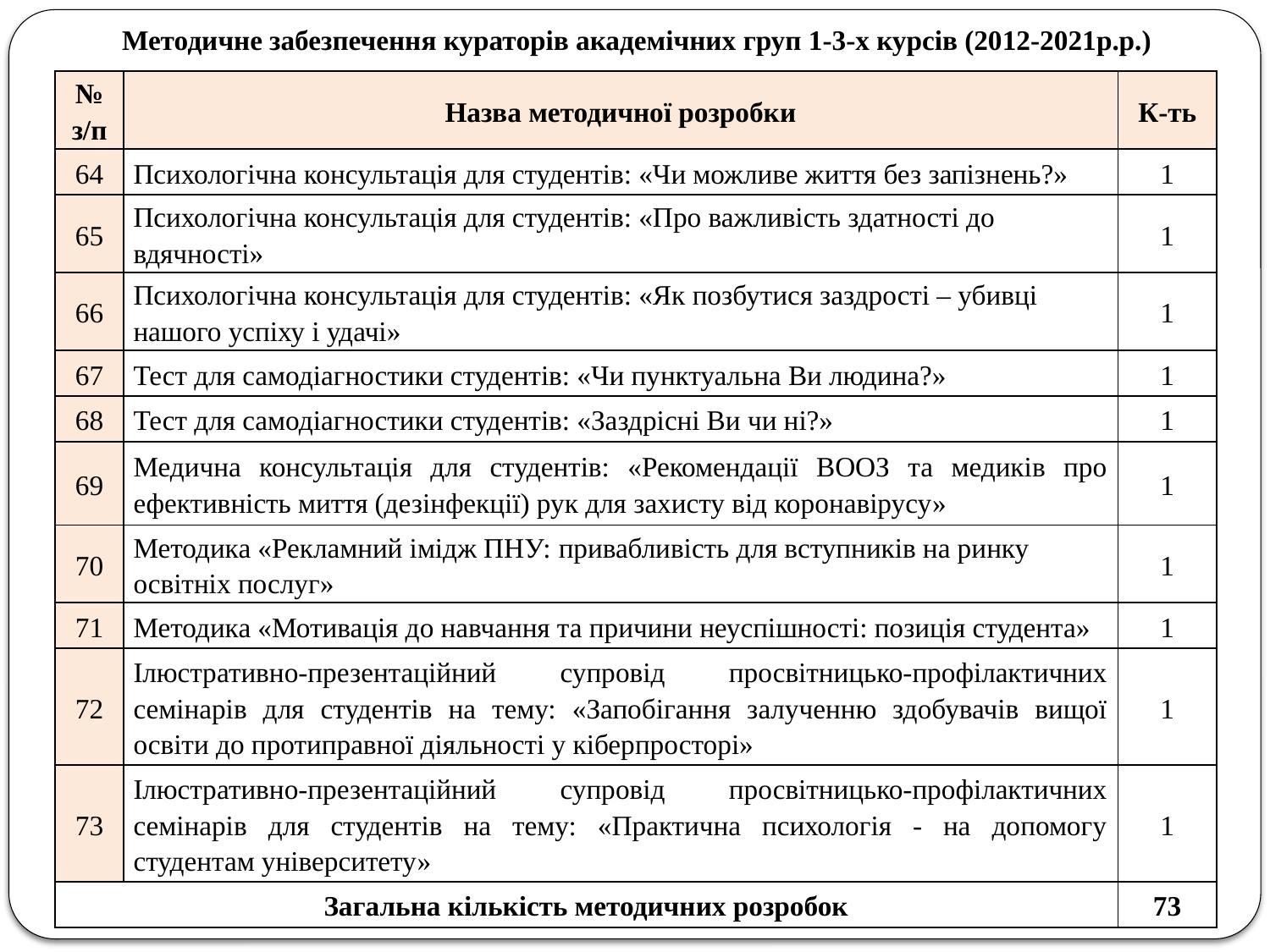

Методичне забезпечення кураторів академічних груп 1-3-х курсів (2012-2021р.р.)
| № з/п | Назва методичної розробки | К-ть |
| --- | --- | --- |
| 64 | Психологічна консультація для студентів: «Чи можливе життя без запізнень?» | 1 |
| 65 | Психологічна консультація для студентів: «Про важливість здатності до вдячності» | 1 |
| 66 | Психологічна консультація для студентів: «Як позбутися заздрості – убивці нашого успіху і удачі» | 1 |
| 67 | Тест для самодіагностики студентів: «Чи пунктуальна Ви людина?» | 1 |
| 68 | Тест для самодіагностики студентів: «Заздрісні Ви чи ні?» | 1 |
| 69 | Медична консультація для студентів: «Рекомендації ВООЗ та медиків про ефективність миття (дезінфекції) рук для захисту від коронавірусу» | 1 |
| 70 | Методика «Рекламний імідж ПНУ: привабливість для вступників на ринку освітніх послуг» | 1 |
| 71 | Методика «Мотивація до навчання та причини неуспішності: позиція студента» | 1 |
| 72 | Ілюстративно-презентаційний супровід просвітницько-профілактичних семінарів для студентів на тему: «Запобігання залученню здобувачів вищої освіти до протиправної діяльності у кіберпросторі» | 1 |
| 73 | Ілюстративно-презентаційний супровід просвітницько-профілактичних семінарів для студентів на тему: «Практична психологія - на допомогу студентам університету» | 1 |
| Загальна кількість методичних розробок |  | 73 |